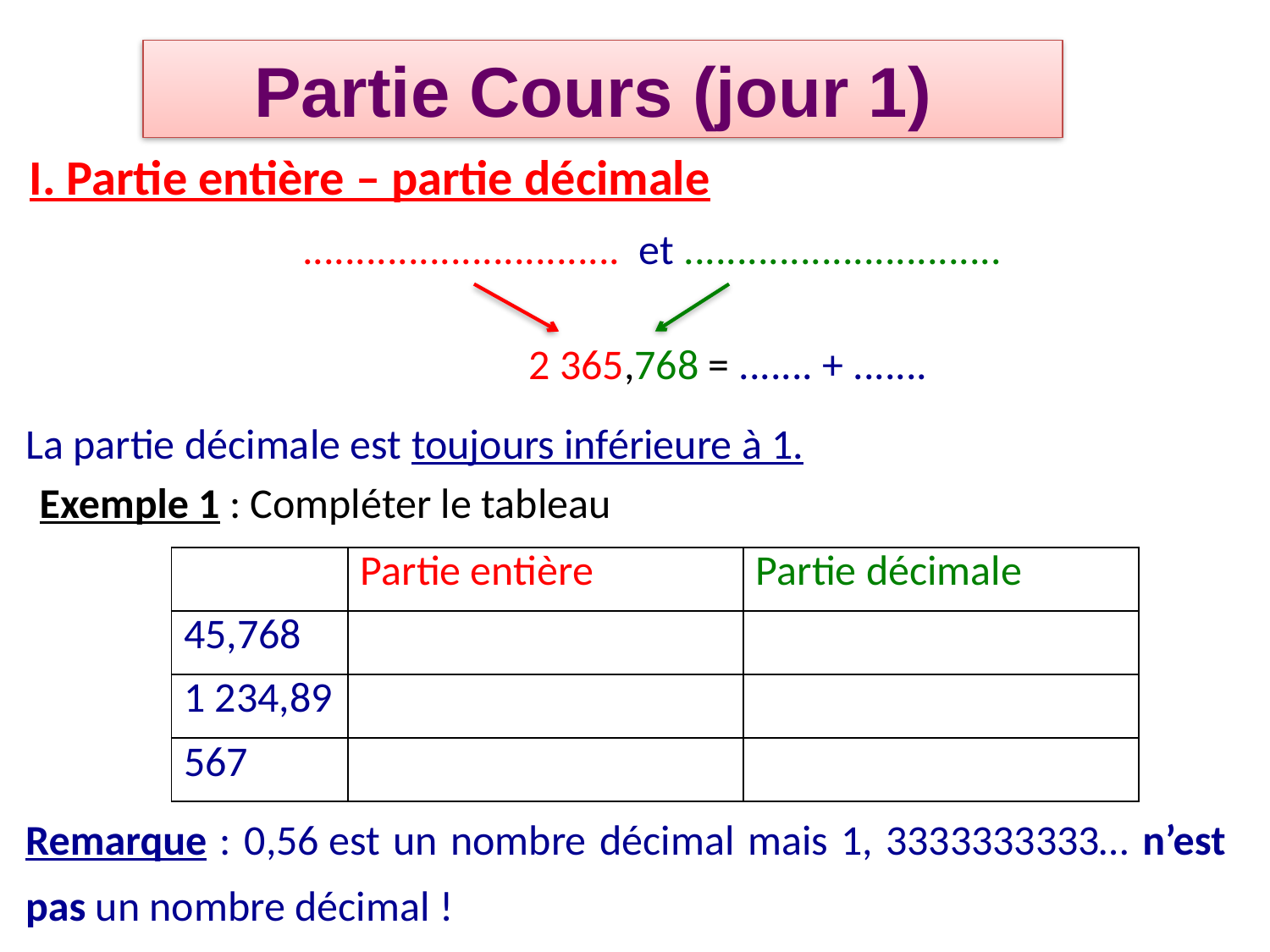

Partie Cours (jour 1)
I. Partie entière – partie décimale

..............................  et ..............................

2 365,768 = ....... + .......
La partie décimale est toujours inférieure à 1.
Exemple 1 : Compléter le tableau
|  | Partie entière | Partie décimale |
| --- | --- | --- |
| 45,768 |  |  |
| 1 234,89 |  |  |
| 567 |  |  |
Remarque : 0,56 est un nombre décimal mais 1, 3333333333… n’est pas un nombre décimal !